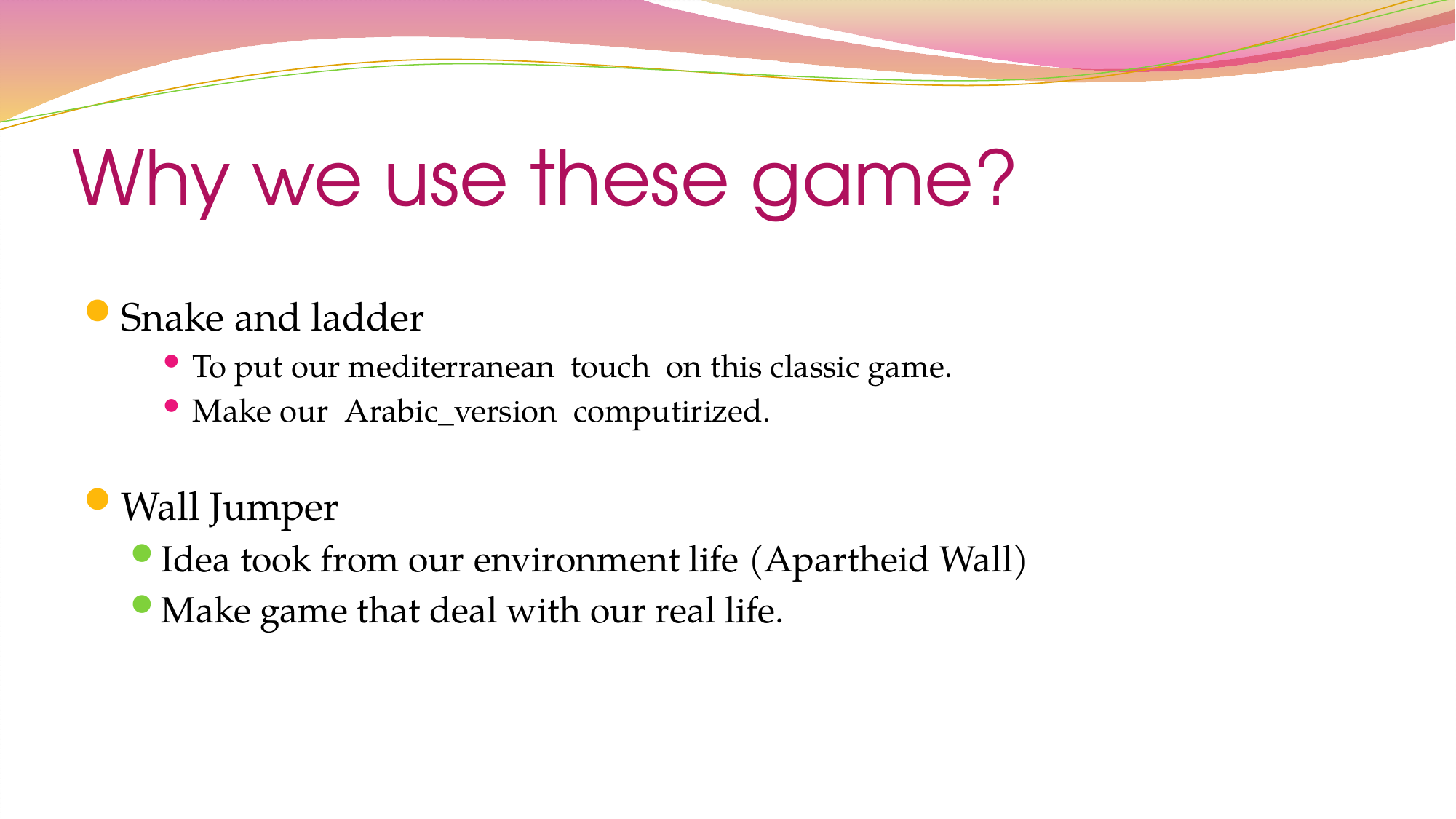

# Why we use these game?

Snake and ladder
To put our mediterranean  touch  on this classic game.
Make our  Arabic_version  computirized.

Wall Jumper
Idea took from our environment life (Apartheid Wall)
Make game that deal with our real life.